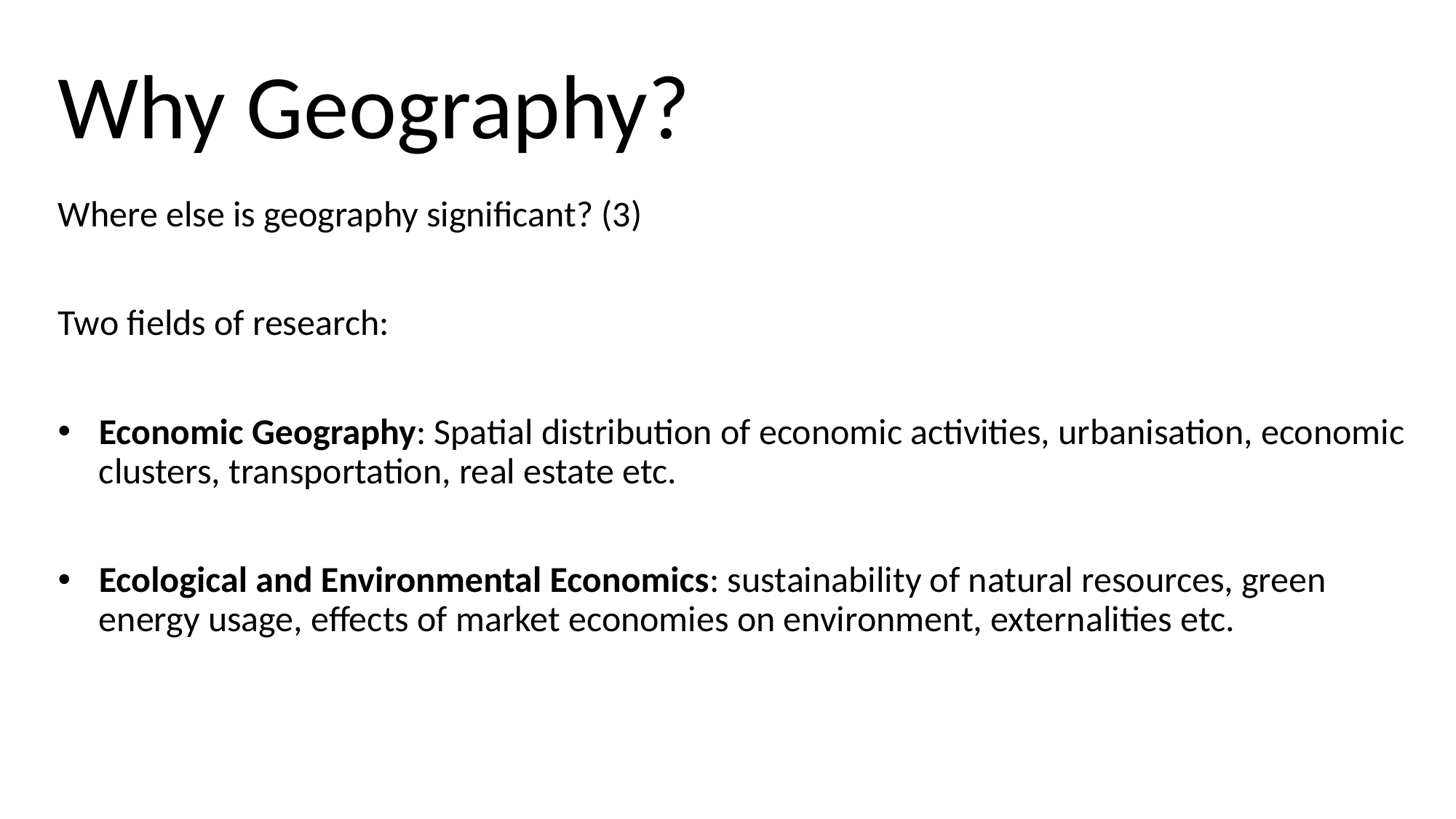

# Why Geography?
Where else is geography significant? (3)

Two fields of research:

Economic Geography: Spatial distribution of economic activities, urbanisation, economic clusters, transportation, real estate etc.

Ecological and Environmental Economics: sustainability of natural resources, green energy usage, effects of market economies on environment, externalities etc.